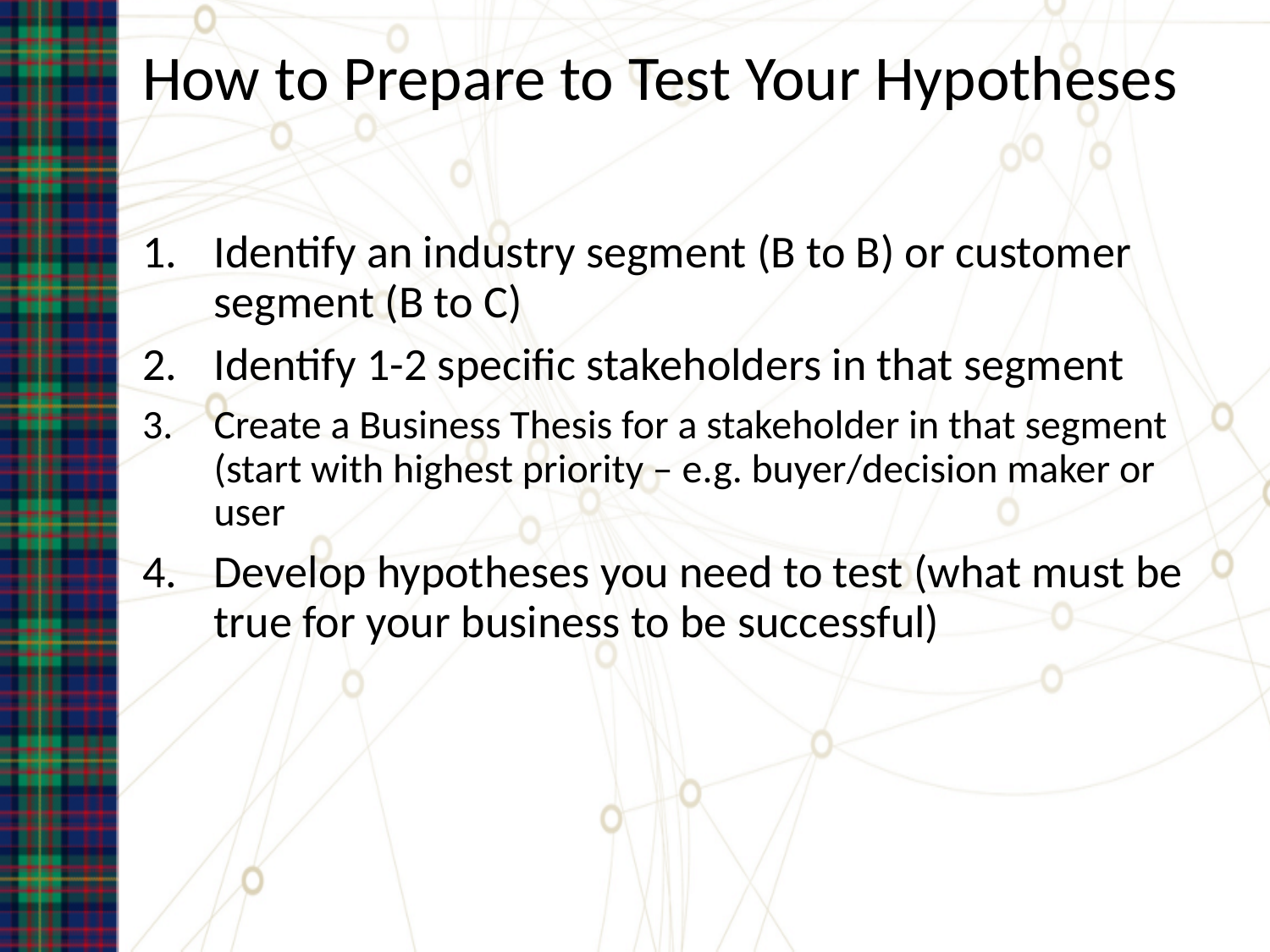

# How to Prepare to Test Your Hypotheses
Identify an industry segment (B to B) or customer segment (B to C)
Identify 1-2 specific stakeholders in that segment
Create a Business Thesis for a stakeholder in that segment (start with highest priority – e.g. buyer/decision maker or user
Develop hypotheses you need to test (what must be true for your business to be successful)